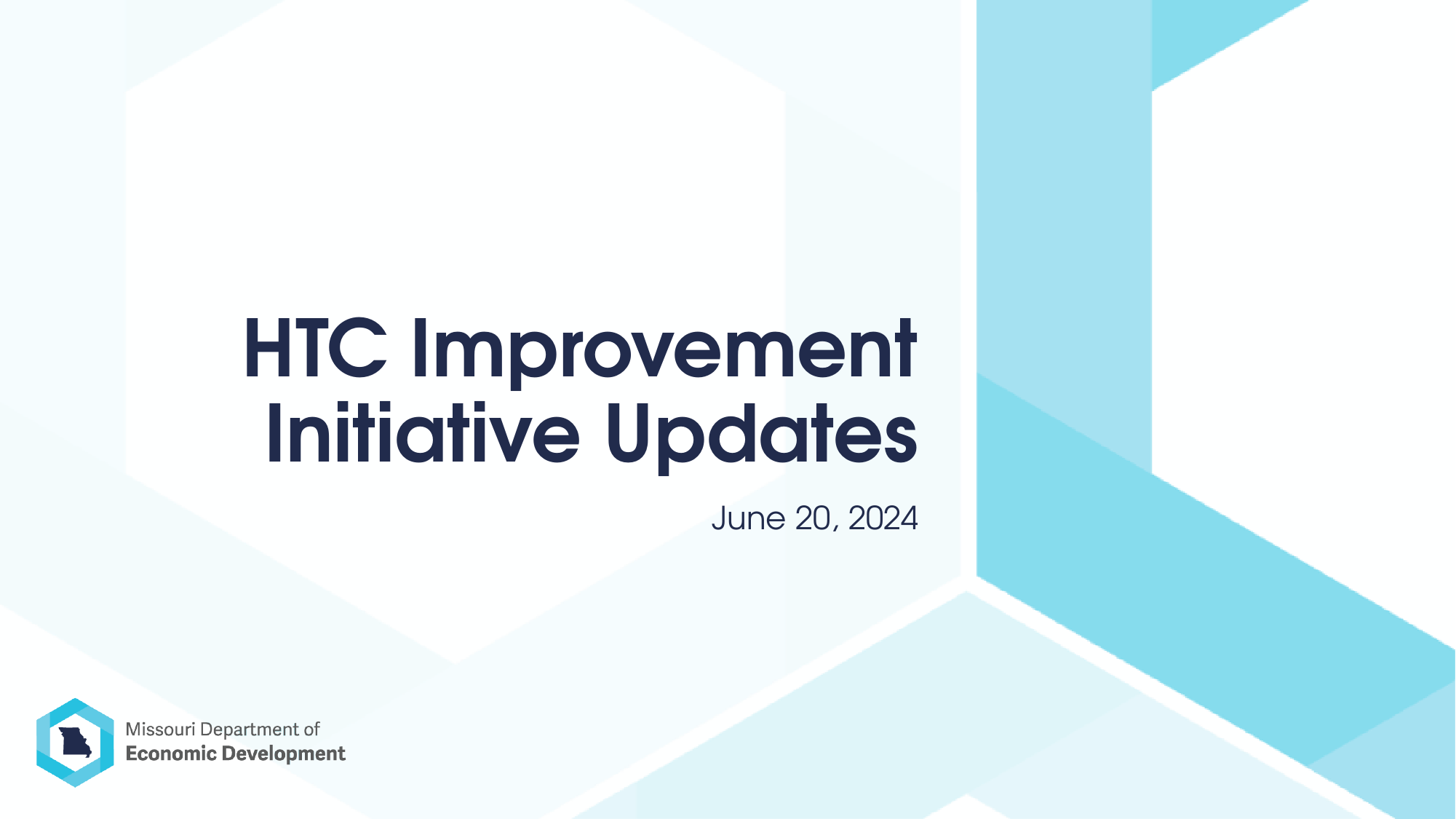

# HTC Improvement Initiative Updates
June 20, 2024